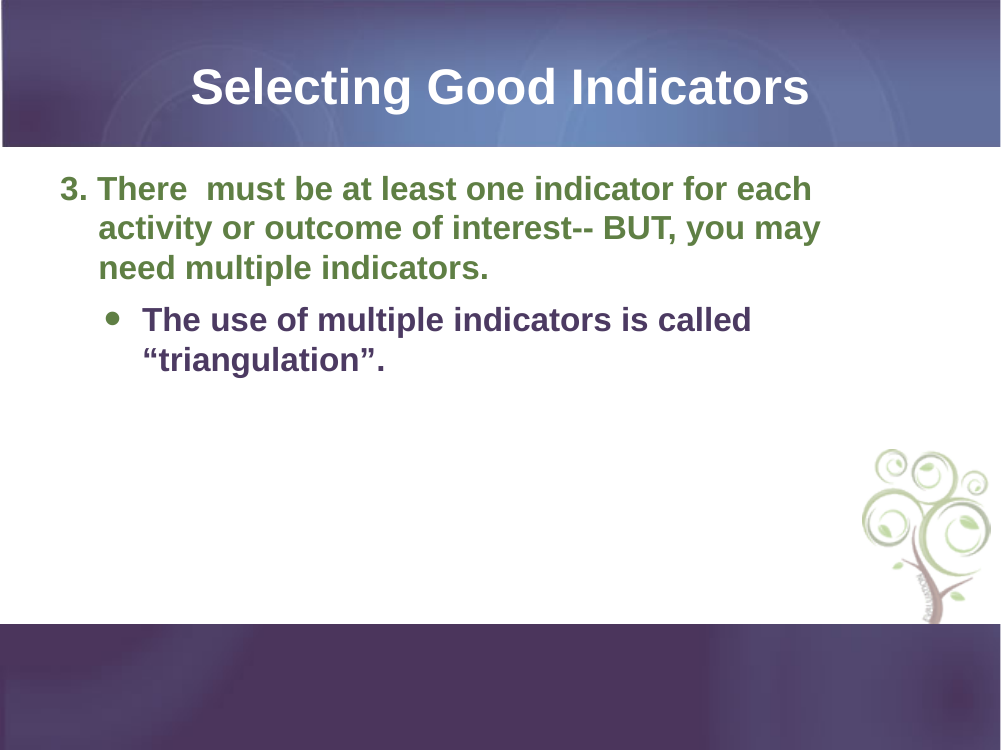

Selecting Good Indicators
3. There  must be at least one indicator for each activity or outcome of interest-- BUT, you may need multiple indicators.
The use of multiple indicators is called “triangulation”.